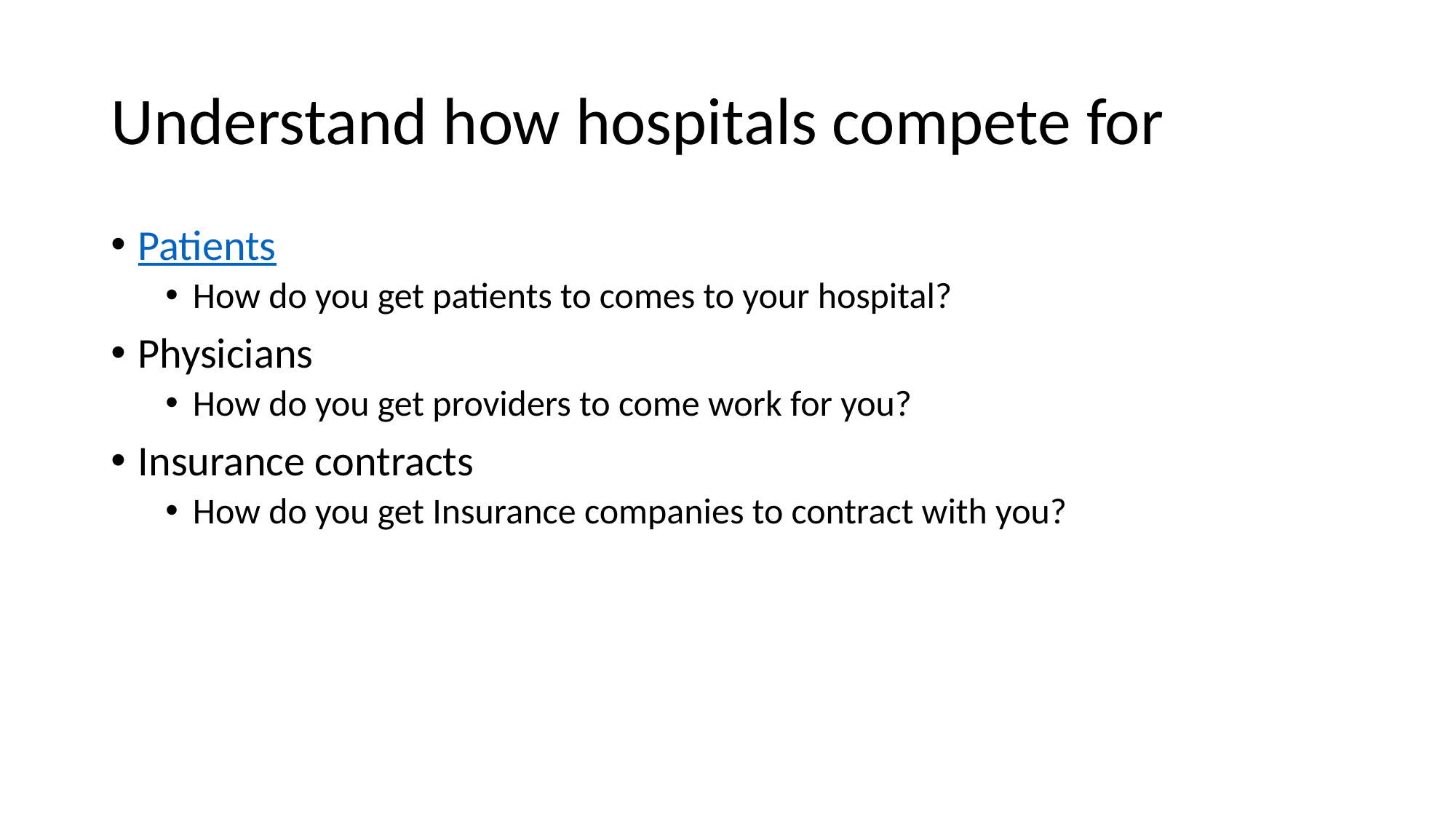

# Understand how hospitals compete for
Patients
How do you get patients to comes to your hospital?
Physicians
How do you get providers to come work for you?
Insurance contracts
How do you get Insurance companies to contract with you?